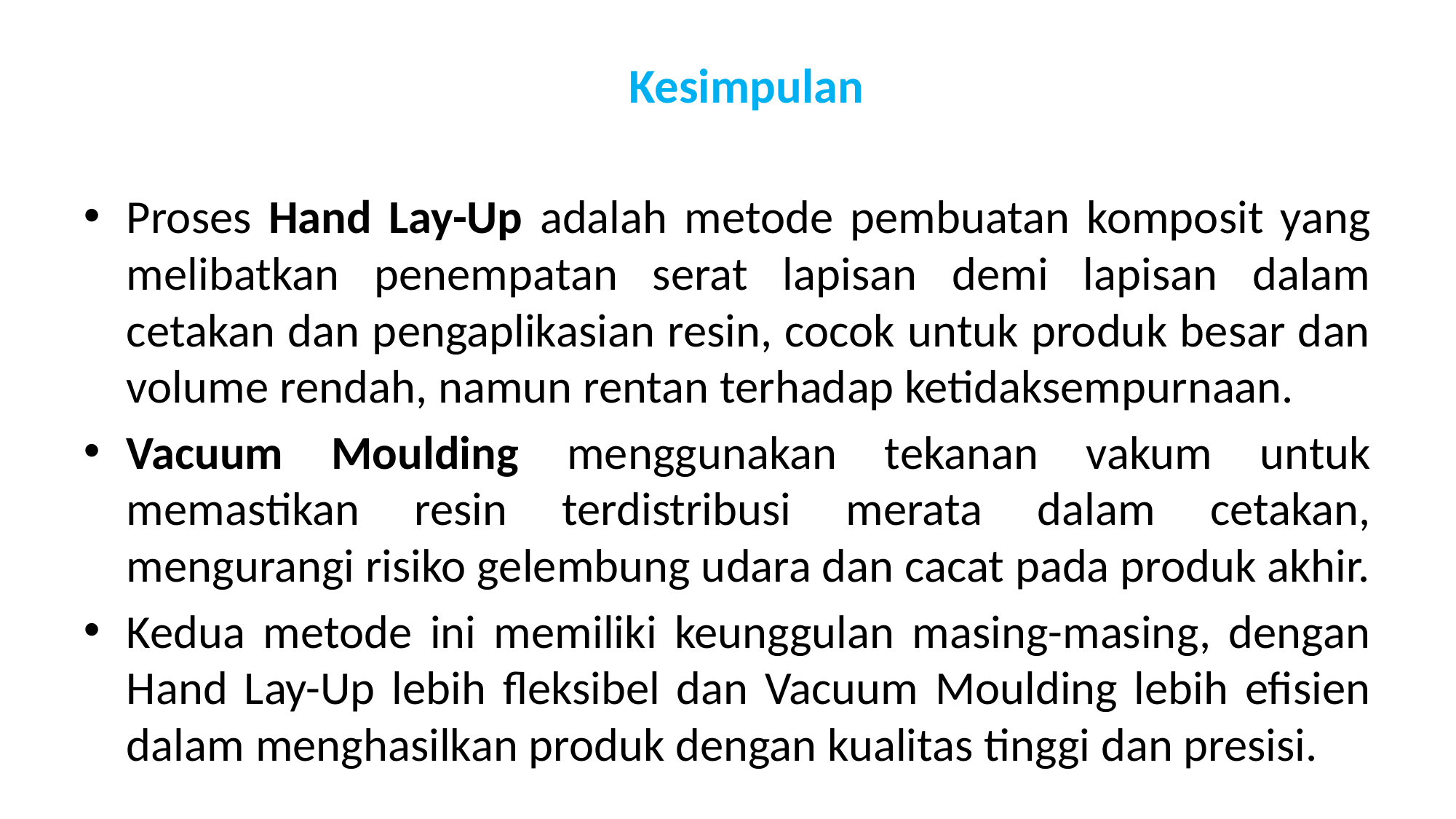

#
Kesimpulan
Proses Hand Lay-Up adalah metode pembuatan komposit yang melibatkan penempatan serat lapisan demi lapisan dalam cetakan dan pengaplikasian resin, cocok untuk produk besar dan volume rendah, namun rentan terhadap ketidaksempurnaan.
Vacuum Moulding menggunakan tekanan vakum untuk memastikan resin terdistribusi merata dalam cetakan, mengurangi risiko gelembung udara dan cacat pada produk akhir.
Kedua metode ini memiliki keunggulan masing-masing, dengan Hand Lay-Up lebih fleksibel dan Vacuum Moulding lebih efisien dalam menghasilkan produk dengan kualitas tinggi dan presisi.